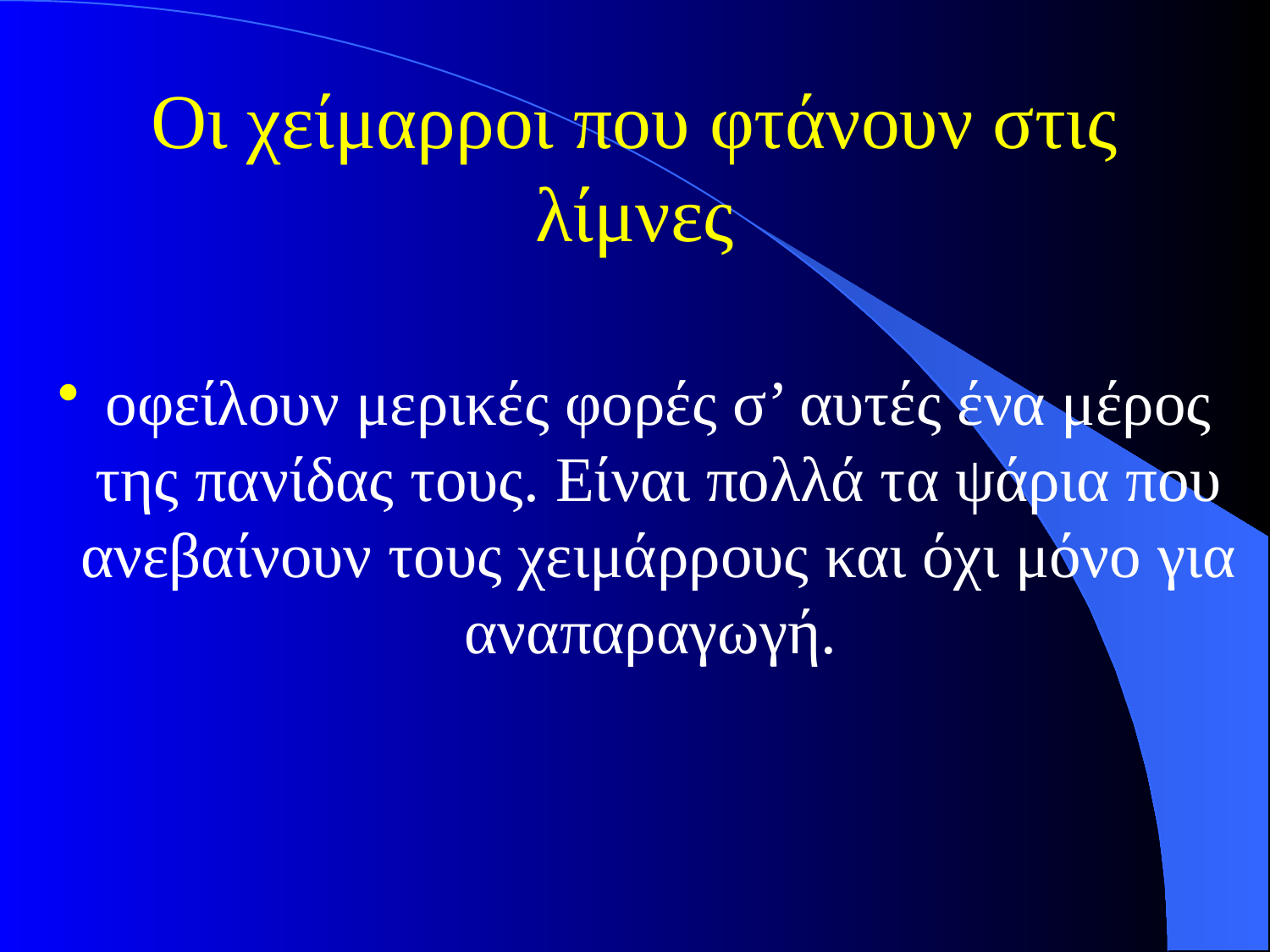

# Οι χείμαρροι που φτάνουν στις λίμνες

οφείλουν μερικές φορές σ’ αυτές ένα μέρος της πανίδας τους. Είναι πολλά τα ψάρια που ανεβαίνουν τους χειμάρρους και όχι μόνο για αναπαραγωγή.